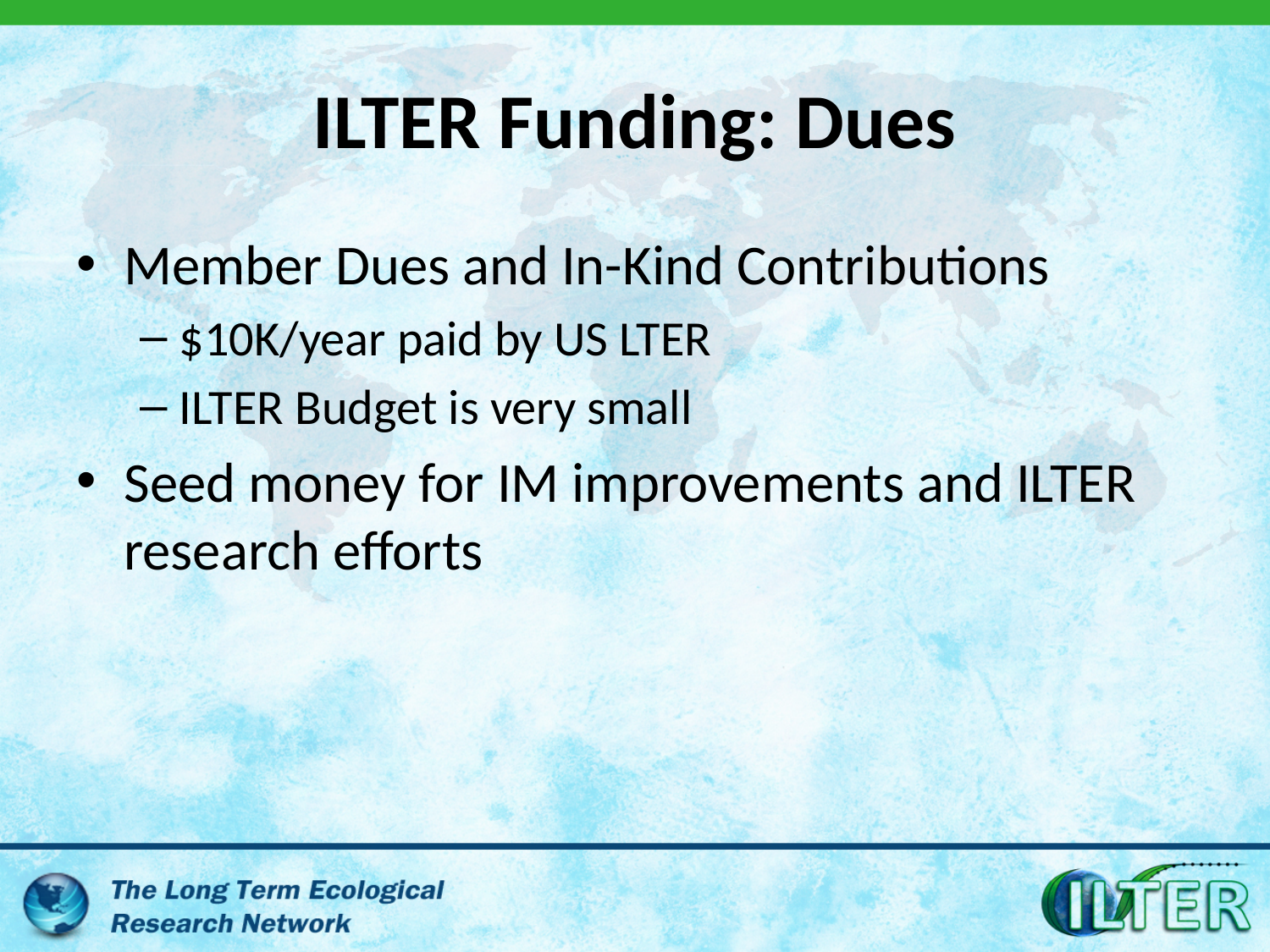

# ILTER Funding: Dues
Member Dues and In-Kind Contributions
$10K/year paid by US LTER
ILTER Budget is very small
Seed money for IM improvements and ILTER research efforts